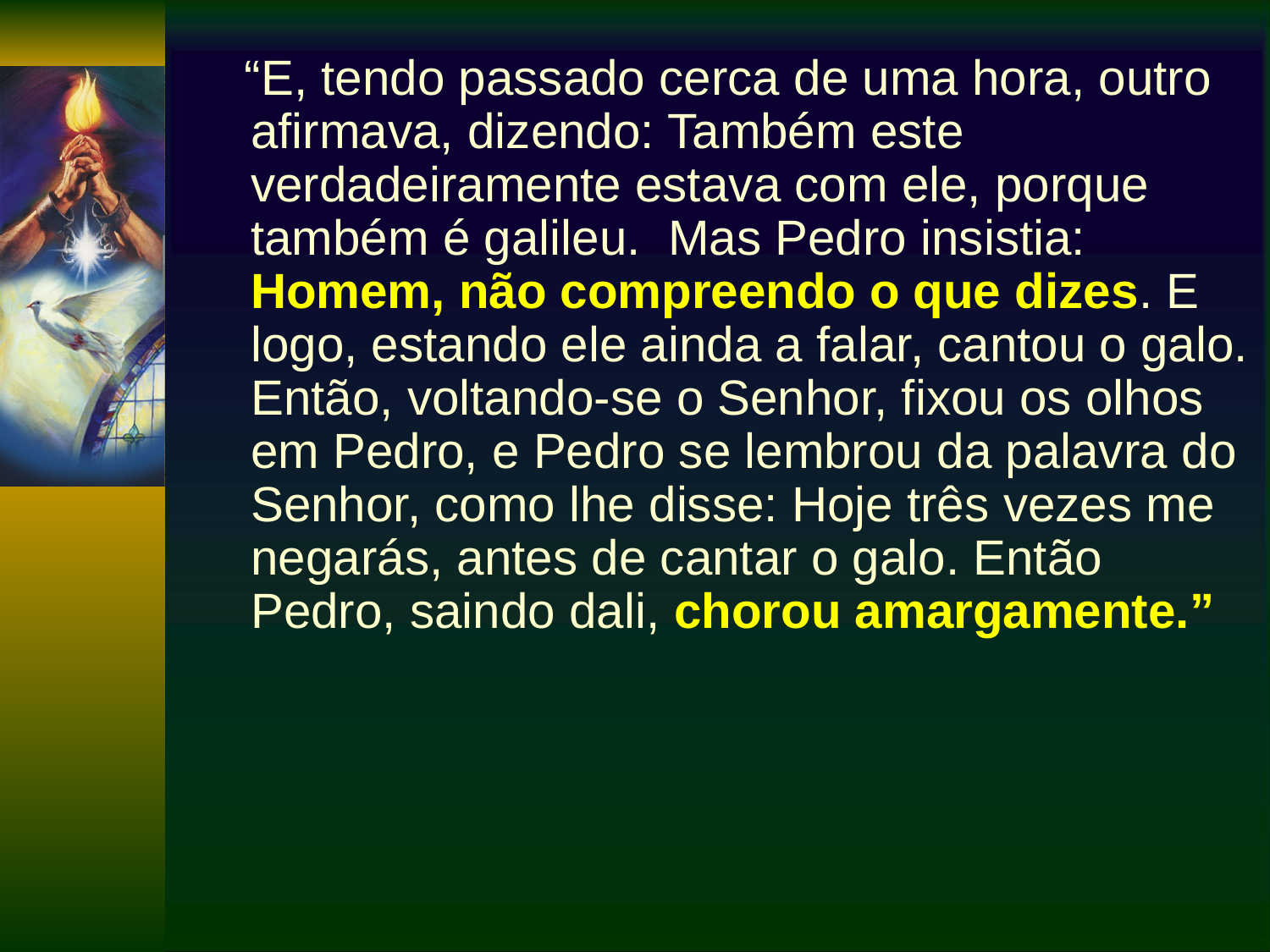

“E, tendo passado cerca de uma hora, outro afirmava, dizendo: Também este verdadeiramente estava com ele, porque também é galileu.  Mas Pedro insistia: Homem, não compreendo o que dizes. E logo, estando ele ainda a falar, cantou o galo. Então, voltando-se o Senhor, fixou os olhos em Pedro, e Pedro se lembrou da palavra do Senhor, como lhe disse: Hoje três vezes me negarás, antes de cantar o galo. Então Pedro, saindo dali, chorou amargamente.”